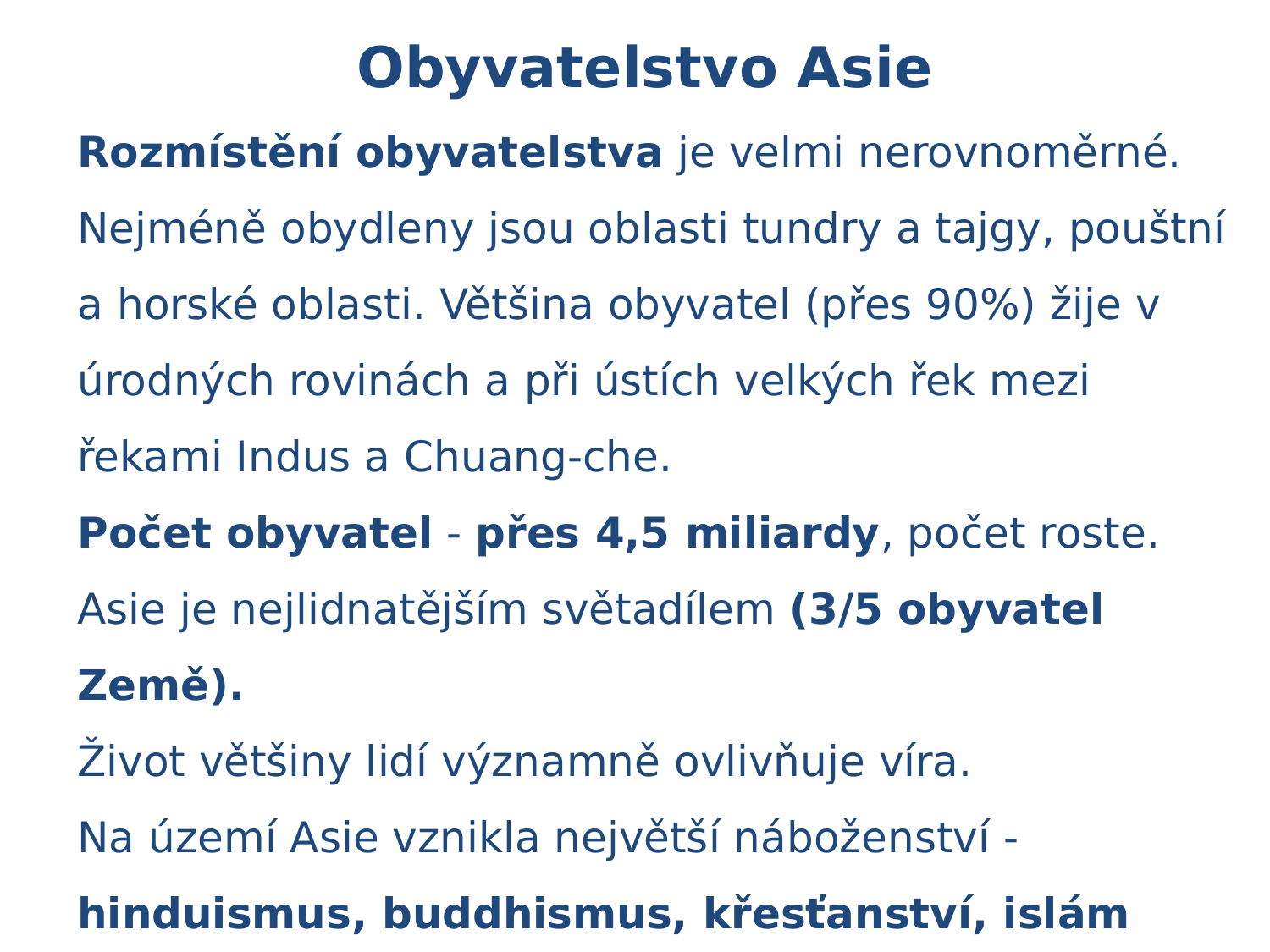

Obyvatelstvo Asie
Rozmístění obyvatelstva je velmi nerovnoměrné. Nejméně obydleny jsou oblasti tundry a tajgy, pouštní a horské oblasti. Většina obyvatel (přes 90%) žije v úrodných rovinách a při ústích velkých řek mezi řekami Indus a Chuang-che.
Počet obyvatel - přes 4,5 miliardy, počet roste. Asie je nejlidnatějším světadílem (3/5 obyvatel Země).
Život většiny lidí významně ovlivňuje víra.
Na území Asie vznikla největší náboženství - hinduismus, buddhismus, křesťanství, islám
a židovské náboženství (judaismus).